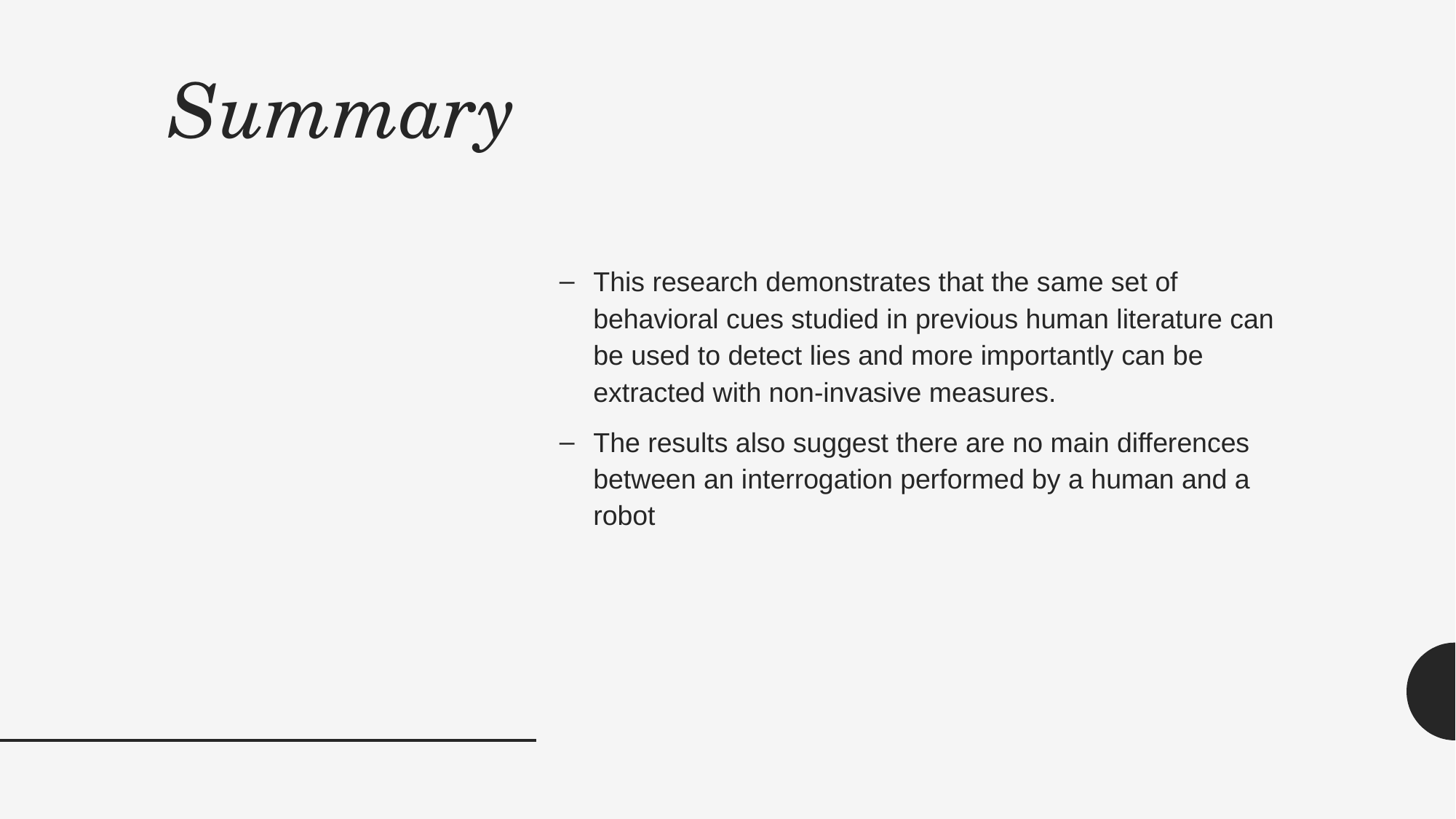

# Summary

This research demonstrates that the same set of behavioral cues studied in previous human literature can be used to detect lies and more importantly can be extracted with non-invasive measures.
The results also suggest there are no main differences between an interrogation performed by a human and a robot